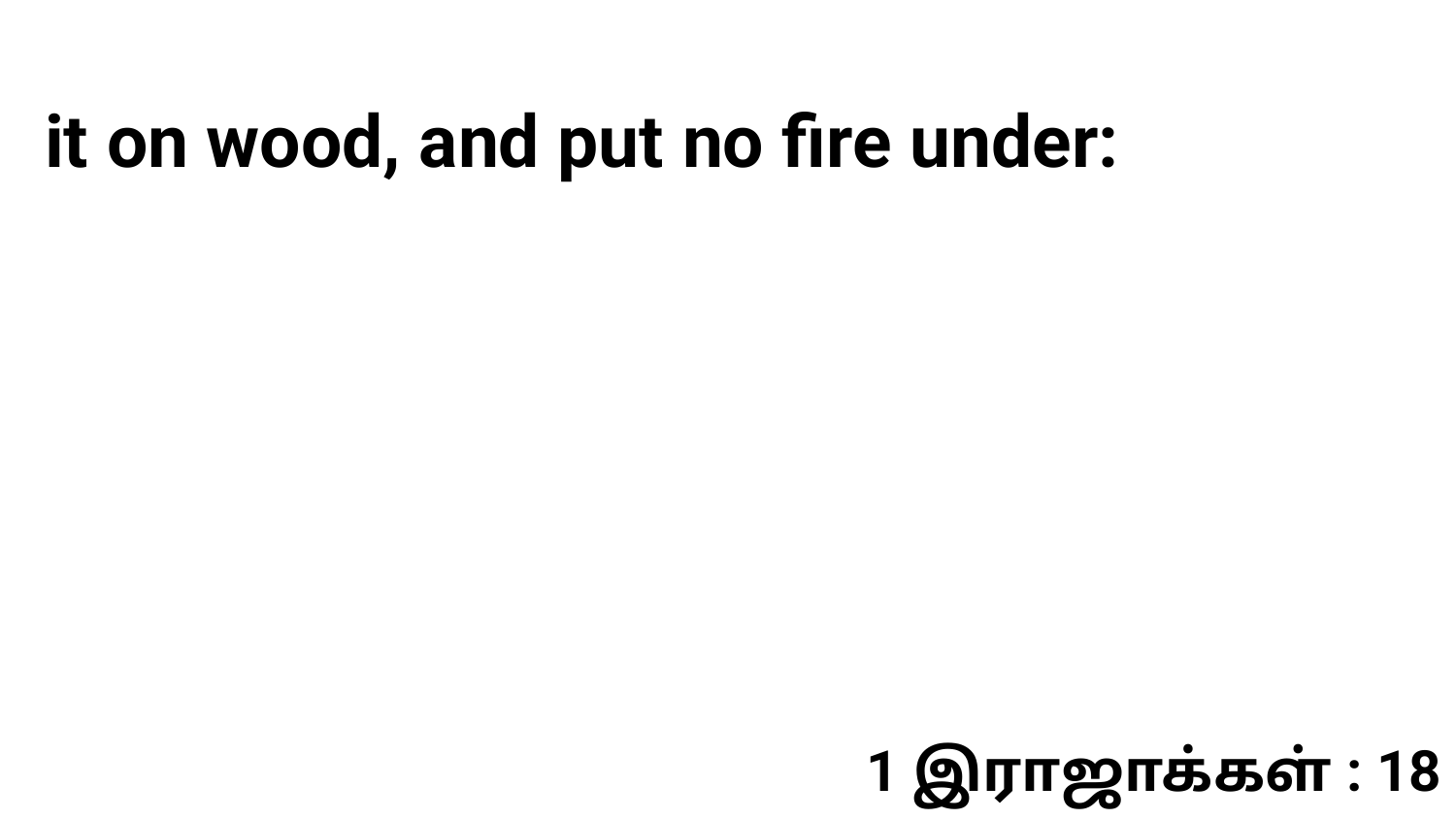

it on wood, and put no fire under:
1 இராஜாக்கள் : 18